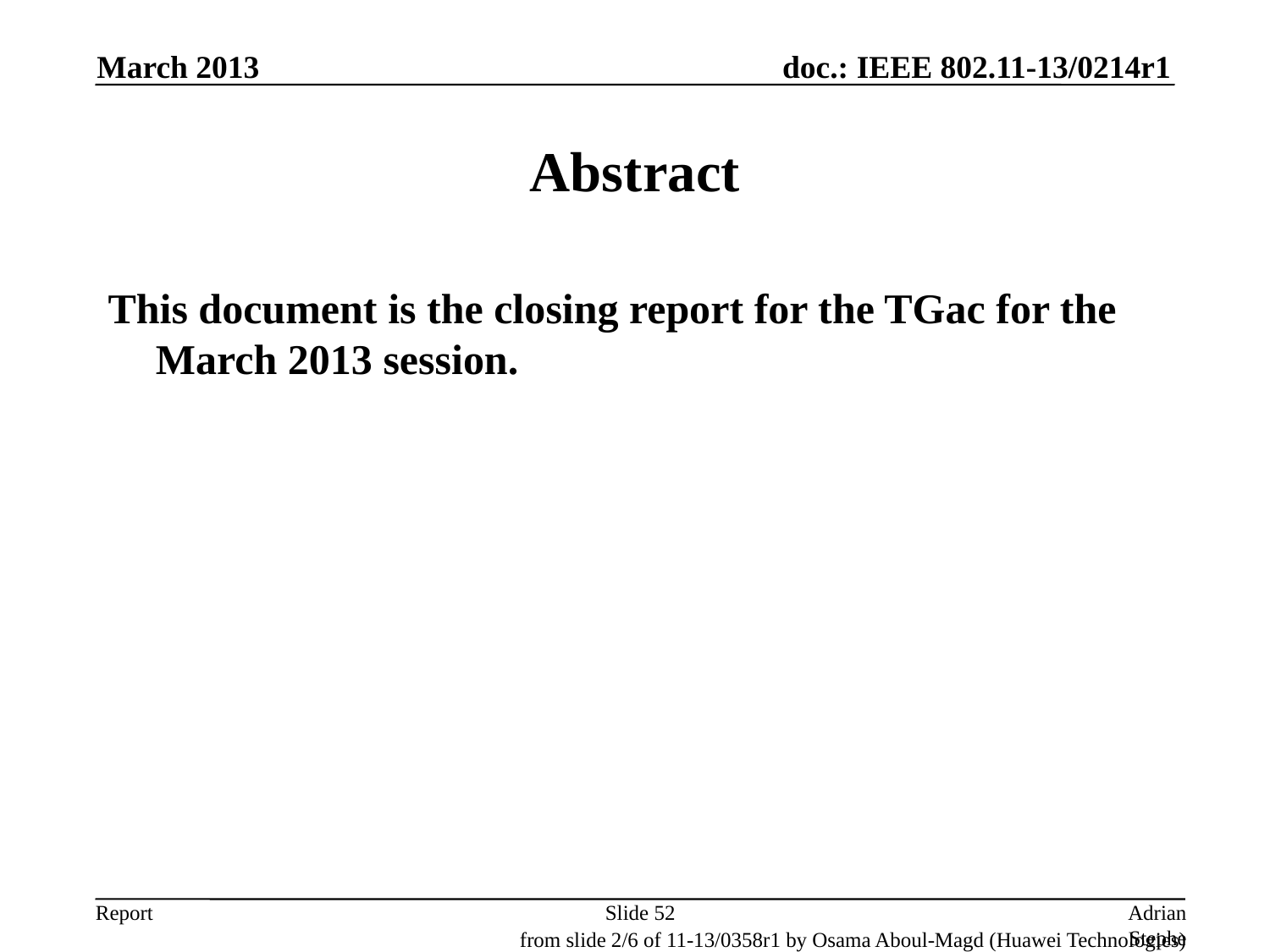

March 2013
# Abstract
This document is the closing report for the TGac for the March 2013 session.
Slide 52
Adrian Stephens, Intel Corporation
from slide 2/6 of 11-13/0358r1 by Osama Aboul-Magd (Huawei Technologies)